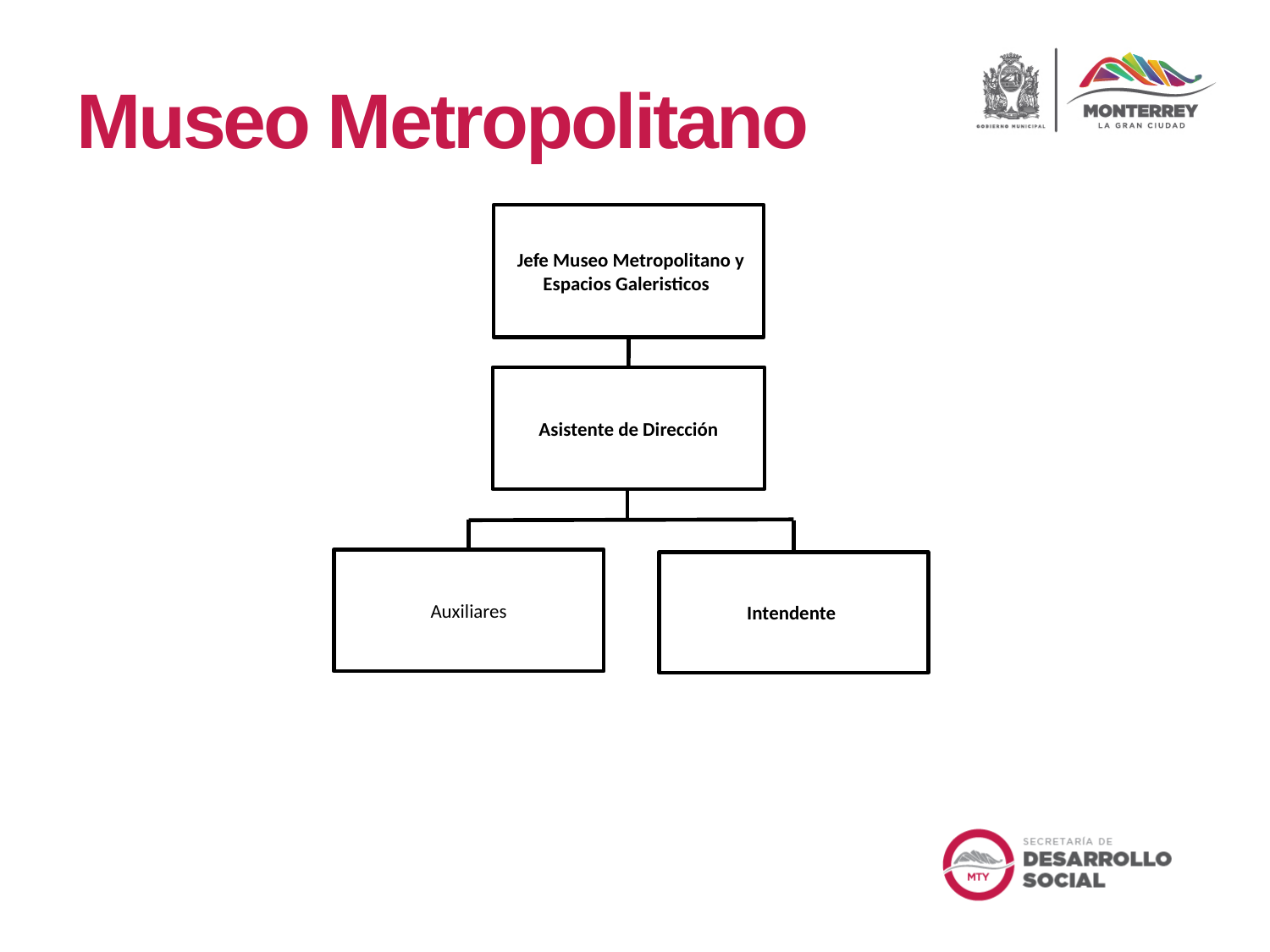

# Museo Metropolitano

 Jefe Museo Metropolitano y Espacios Galeristicos

Asistente de Dirección

Auxiliares
 Intendente